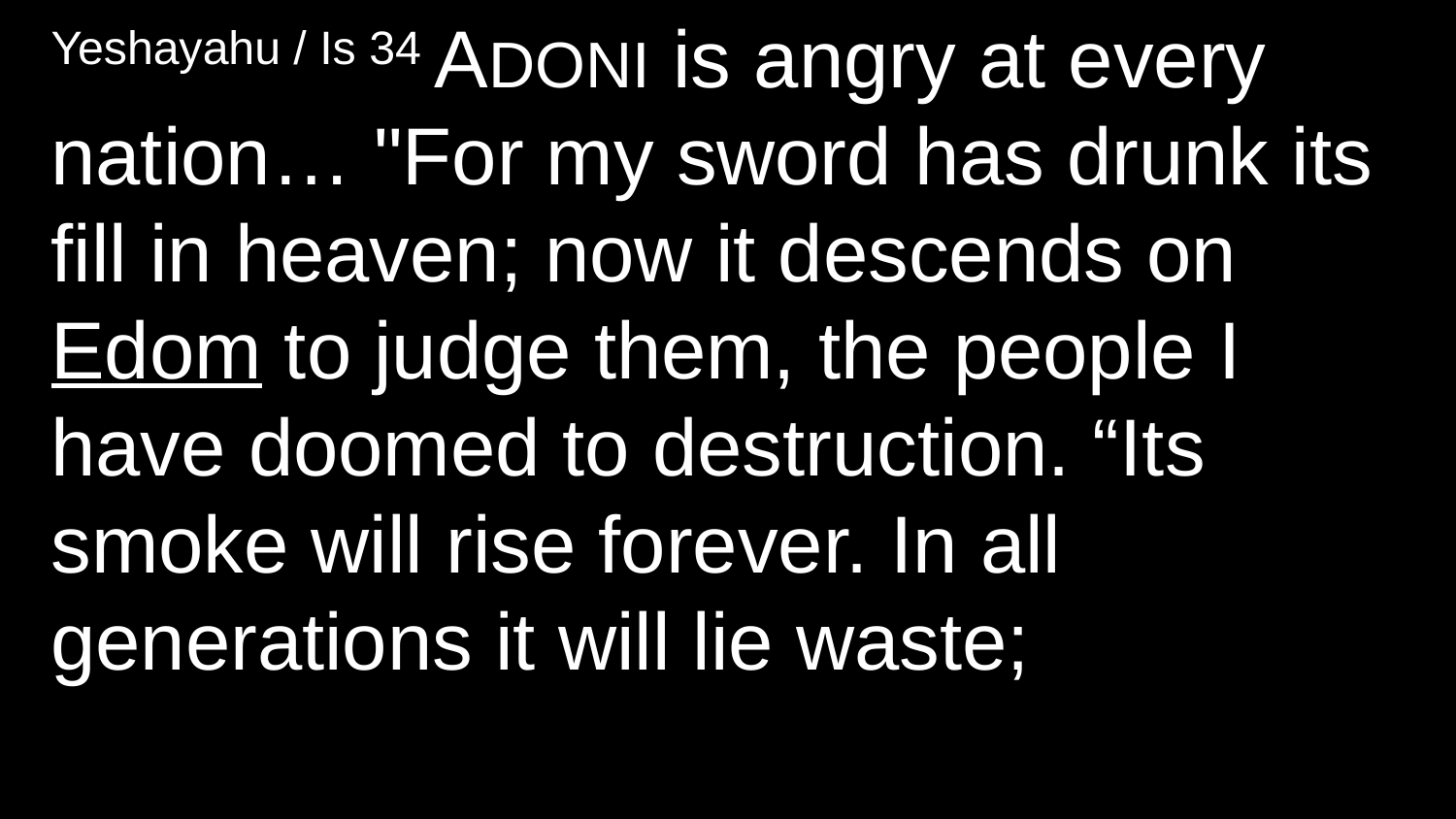

Yeshayahu / Is 34 ADONI is angry at every nation… "For my sword has drunk its fill in heaven; now it descends on Edom to judge them, the people I have doomed to destruction. “Its smoke will rise forever. In all generations it will lie waste;